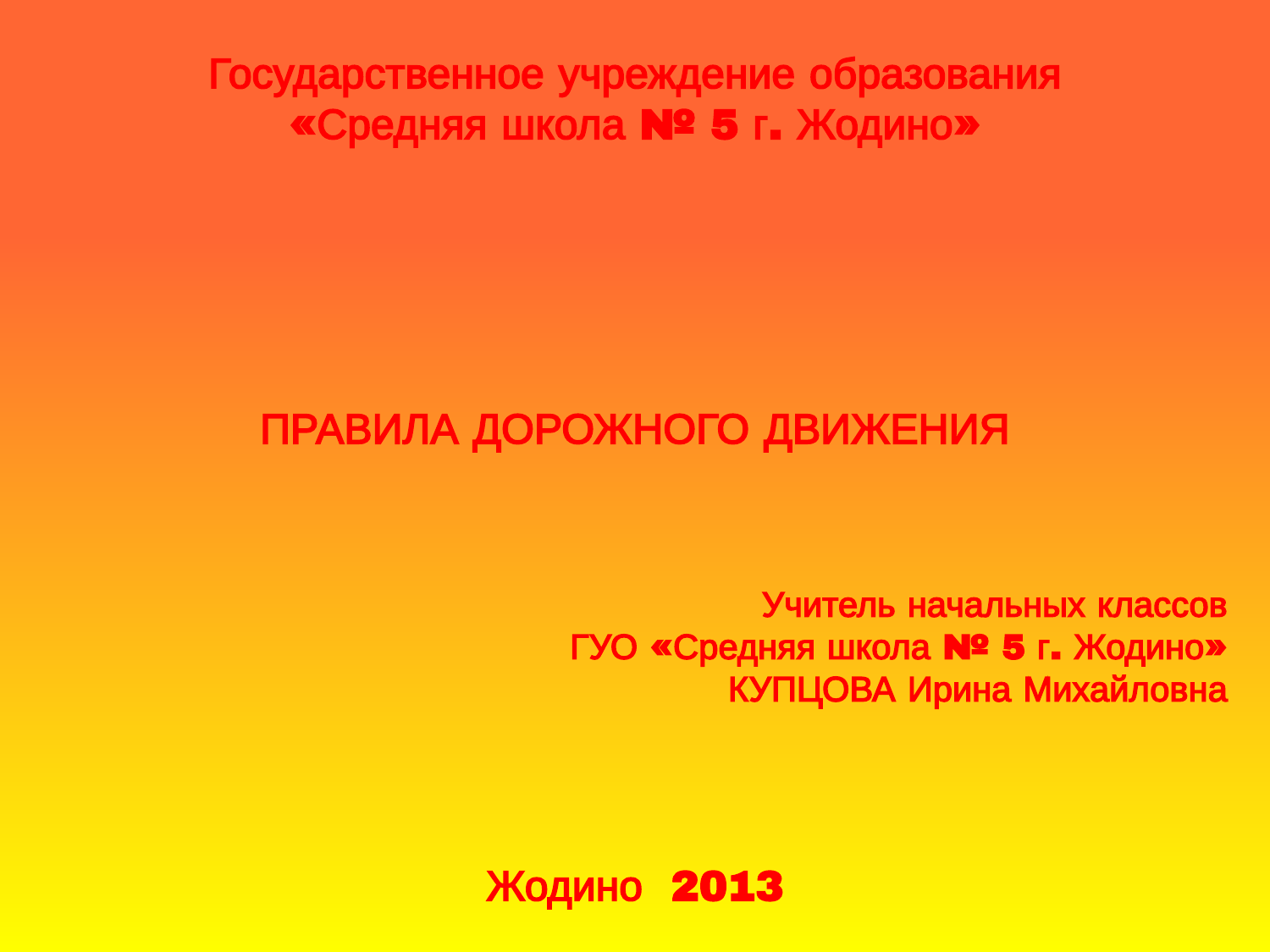

Государственное учреждение образования
«Средняя школа № 5 г. Жодино»
 
 
 
ПРАВИЛА ДОРОЖНОГО ДВИЖЕНИЯ

 
  
Жодино  2013
Учитель начальных классов
ГУО «Средняя школа № 5 г. Жодино»
КУПЦОВА Ирина Михайловна